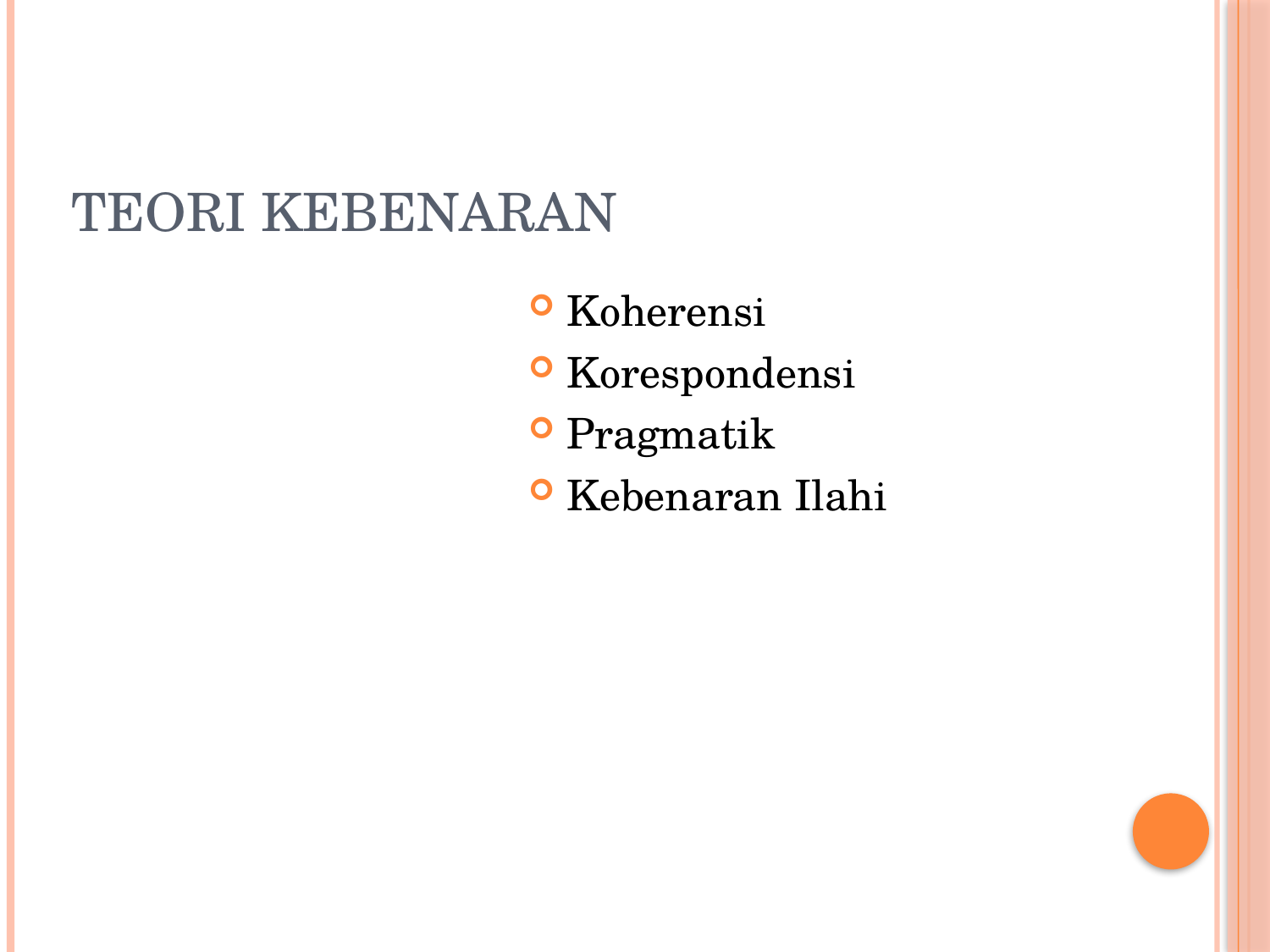

# TEORI KEBENARAN
Koherensi
Korespondensi
Pragmatik
Kebenaran Ilahi